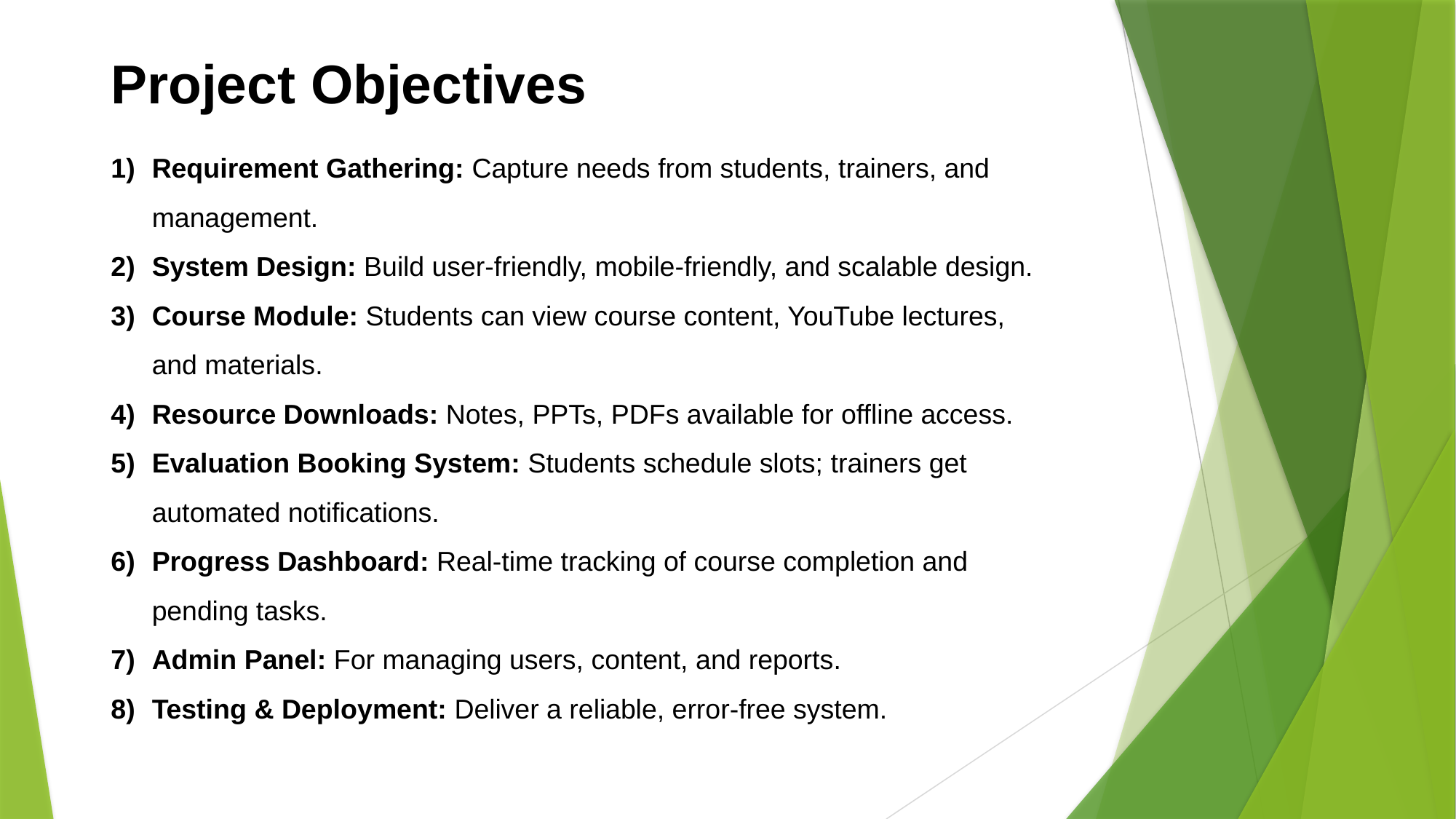

# Project Objectives
Requirement Gathering: Capture needs from students, trainers, and management.
System Design: Build user-friendly, mobile-friendly, and scalable design.
Course Module: Students can view course content, YouTube lectures, and materials.
Resource Downloads: Notes, PPTs, PDFs available for offline access.
Evaluation Booking System: Students schedule slots; trainers get automated notifications.
Progress Dashboard: Real-time tracking of course completion and pending tasks.
Admin Panel: For managing users, content, and reports.
Testing & Deployment: Deliver a reliable, error-free system.